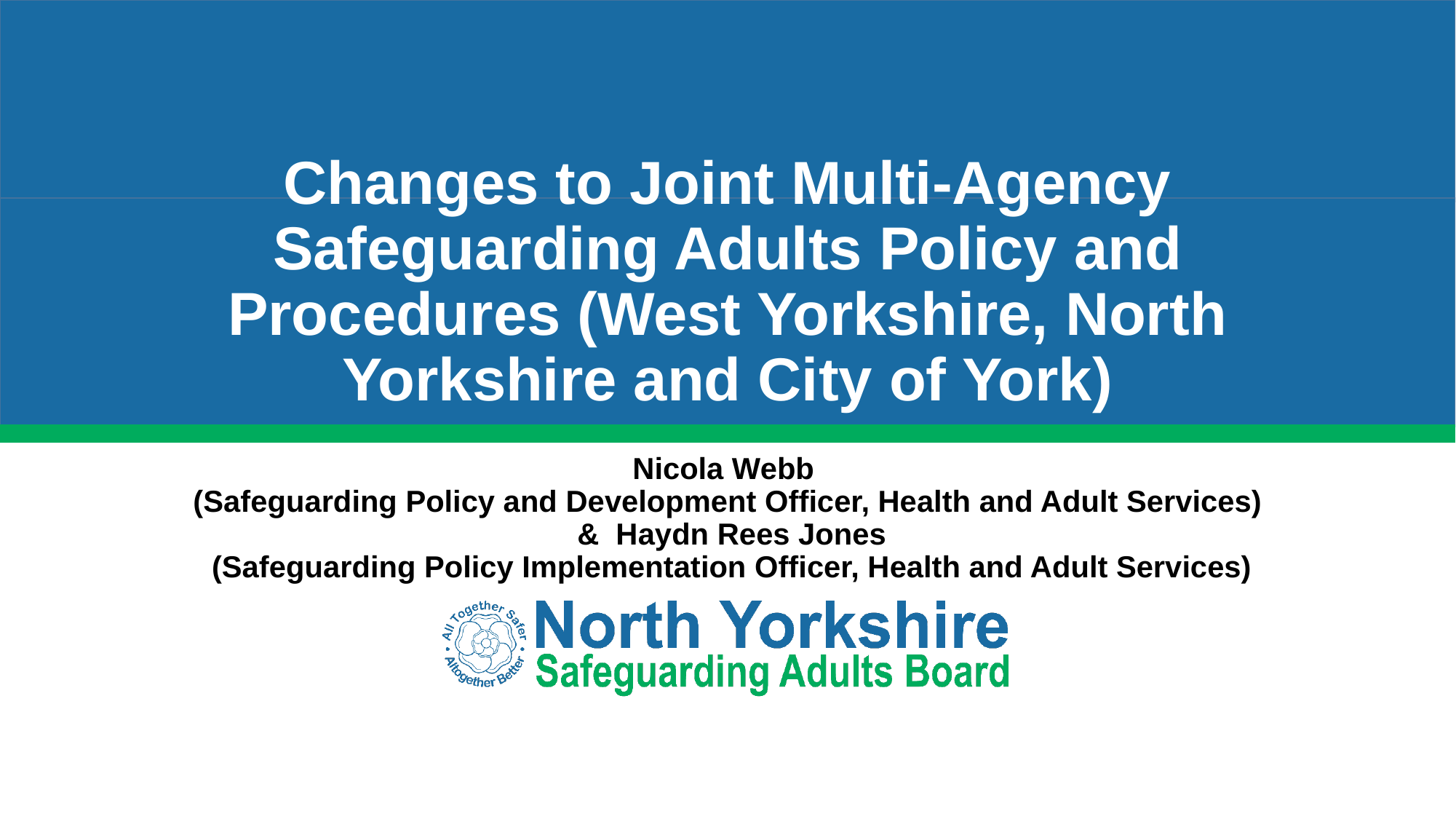

# Changes to Joint Multi-Agency Safeguarding Adults Policy and Procedures (West Yorkshire, North Yorkshire and City of York)
Nicola Webb
(Safeguarding Policy and Development Officer, Health and Adult Services)
 &  Haydn Rees Jones
 (Safeguarding Policy Implementation Officer, Health and Adult Services)